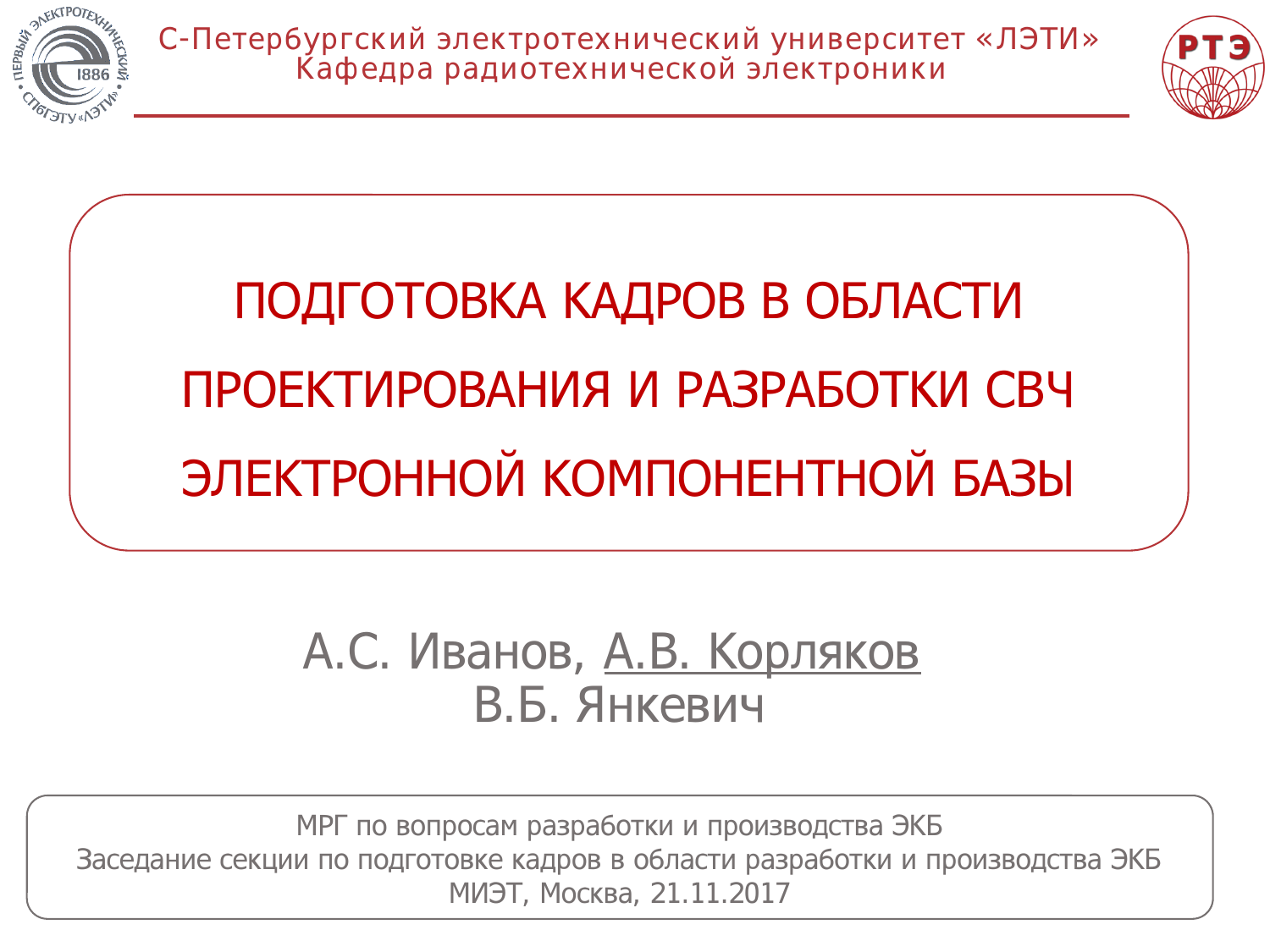

ПОДГОТОВКА КАДРОВ В ОБЛАСТИ ПРОЕКТИРОВАНИЯ И РАЗРАБОТКИ СВЧ ЭЛЕКТРОННОЙ КОМПОНЕНТНОЙ БАЗЫ
А.С. Иванов, А.В. Корляков
В.Б. Янкевич
МРГ по вопросам разработки и производства ЭКБ
Заседание секции по подготовке кадров в области разработки и производства ЭКБ
МИЭТ, Москва, 21.11.2017